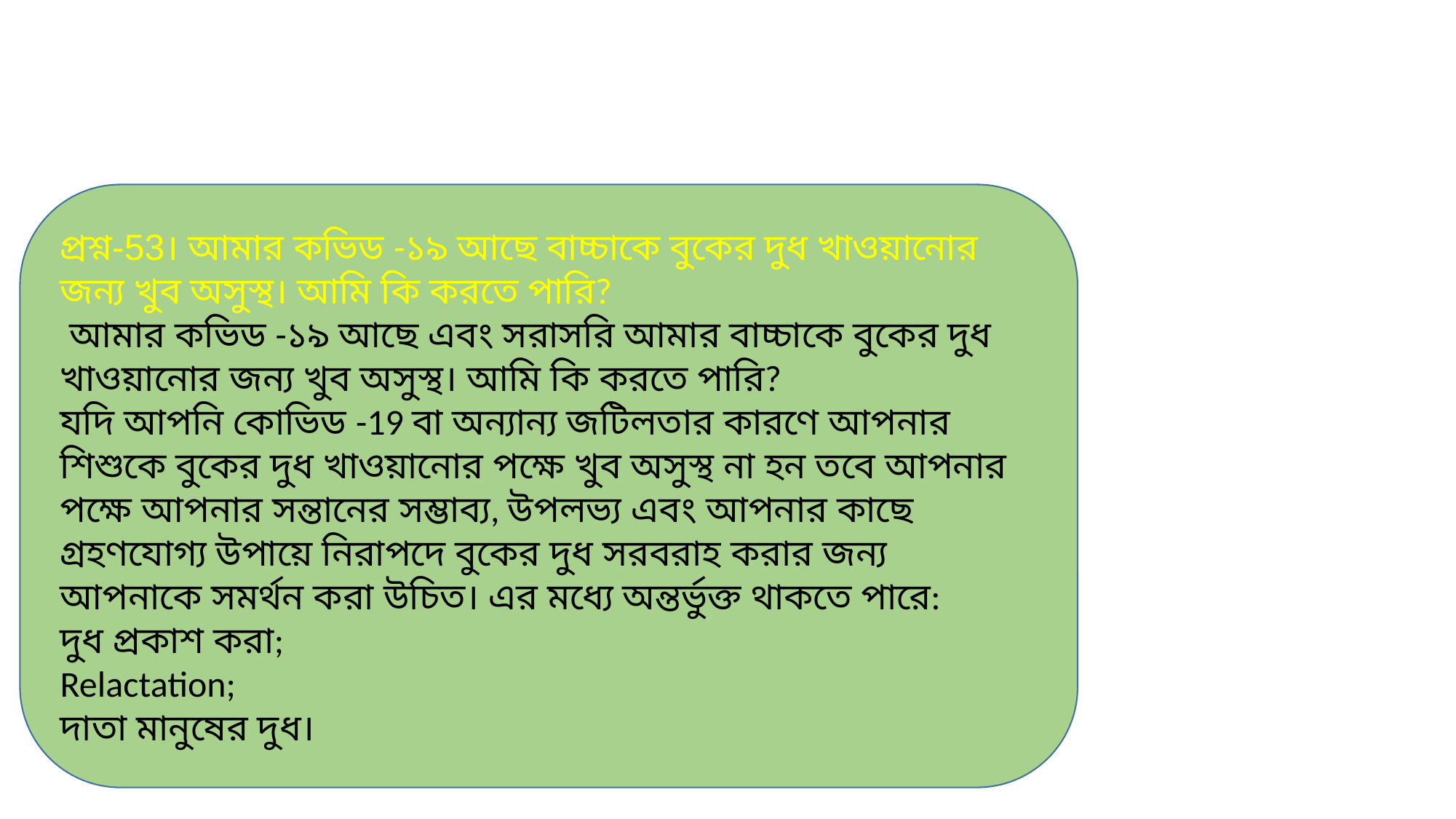

প্রশ্ন-53। আমার কভিড -১৯ আছে বাচ্চাকে বুকের দুধ খাওয়ানোর জন্য খুব অসুস্থ। আমি কি করতে পারি?
 আমার কভিড -১৯ আছে এবং সরাসরি আমার বাচ্চাকে বুকের দুধ খাওয়ানোর জন্য খুব অসুস্থ। আমি কি করতে পারি?
যদি আপনি কোভিড -19 বা অন্যান্য জটিলতার কারণে আপনার শিশুকে বুকের দুধ খাওয়ানোর পক্ষে খুব অসুস্থ না হন তবে আপনার পক্ষে আপনার সন্তানের সম্ভাব্য, উপলভ্য এবং আপনার কাছে গ্রহণযোগ্য উপায়ে নিরাপদে বুকের দুধ সরবরাহ করার জন্য আপনাকে সমর্থন করা উচিত। এর মধ্যে অন্তর্ভুক্ত থাকতে পারে:
দুধ প্রকাশ করা;
Relactation;
দাতা মানুষের দুধ।